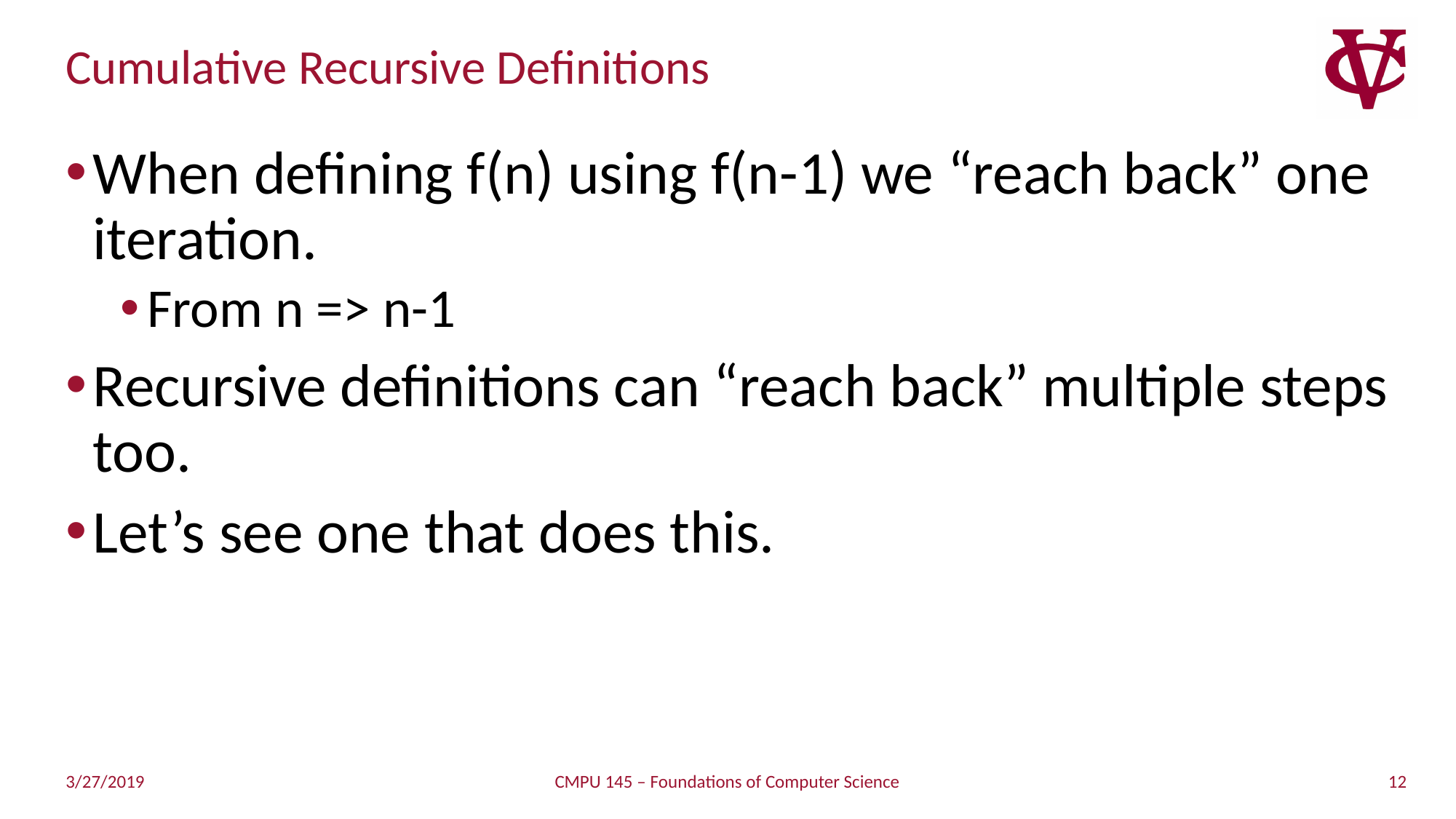

# Cumulative Recursive Definitions
When defining f(n) using f(n-1) we “reach back” one iteration.
From n => n-1
Recursive definitions can “reach back” multiple steps too.
Let’s see one that does this.
12
3/27/2019
CMPU 145 – Foundations of Computer Science